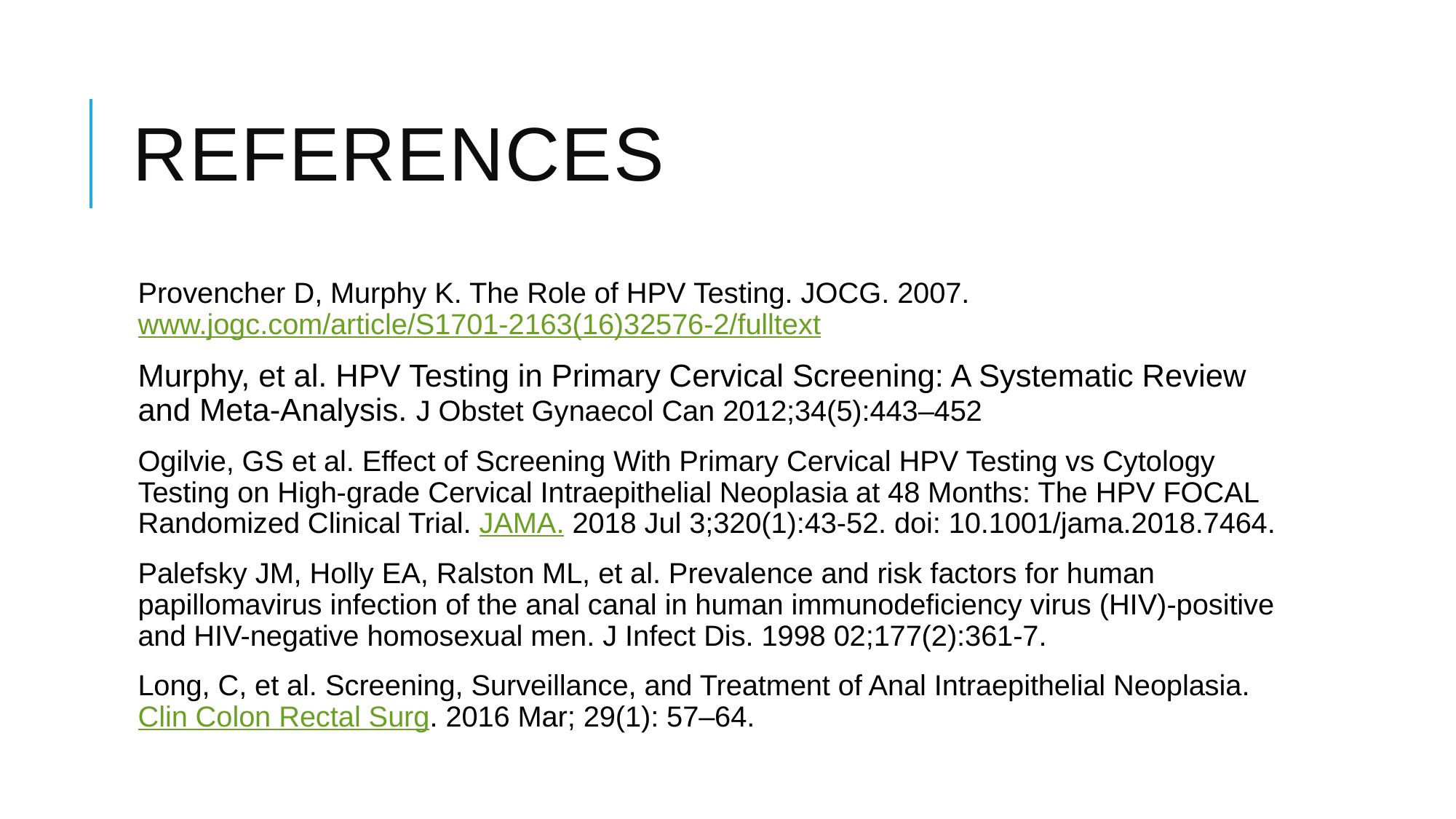

# references
Provencher D, Murphy K. The Role of HPV Testing. JOCG. 2007. www.jogc.com/article/S1701-2163(16)32576-2/fulltext
Murphy, et al. HPV Testing in Primary Cervical Screening: A Systematic Review and Meta-Analysis. J Obstet Gynaecol Can 2012;34(5):443–452
Ogilvie, GS et al. Effect of Screening With Primary Cervical HPV Testing vs Cytology Testing on High-grade Cervical Intraepithelial Neoplasia at 48 Months: The HPV FOCAL Randomized Clinical Trial. JAMA. 2018 Jul 3;320(1):43-52. doi: 10.1001/jama.2018.7464.
Palefsky JM, Holly EA, Ralston ML, et al. Prevalence and risk factors for human papillomavirus infection of the anal canal in human immunodeficiency virus (HIV)-positive and HIV-negative homosexual men. J Infect Dis. 1998 02;177(2):361-7.
Long, C, et al. Screening, Surveillance, and Treatment of Anal Intraepithelial Neoplasia. Clin Colon Rectal Surg. 2016 Mar; 29(1): 57–64.